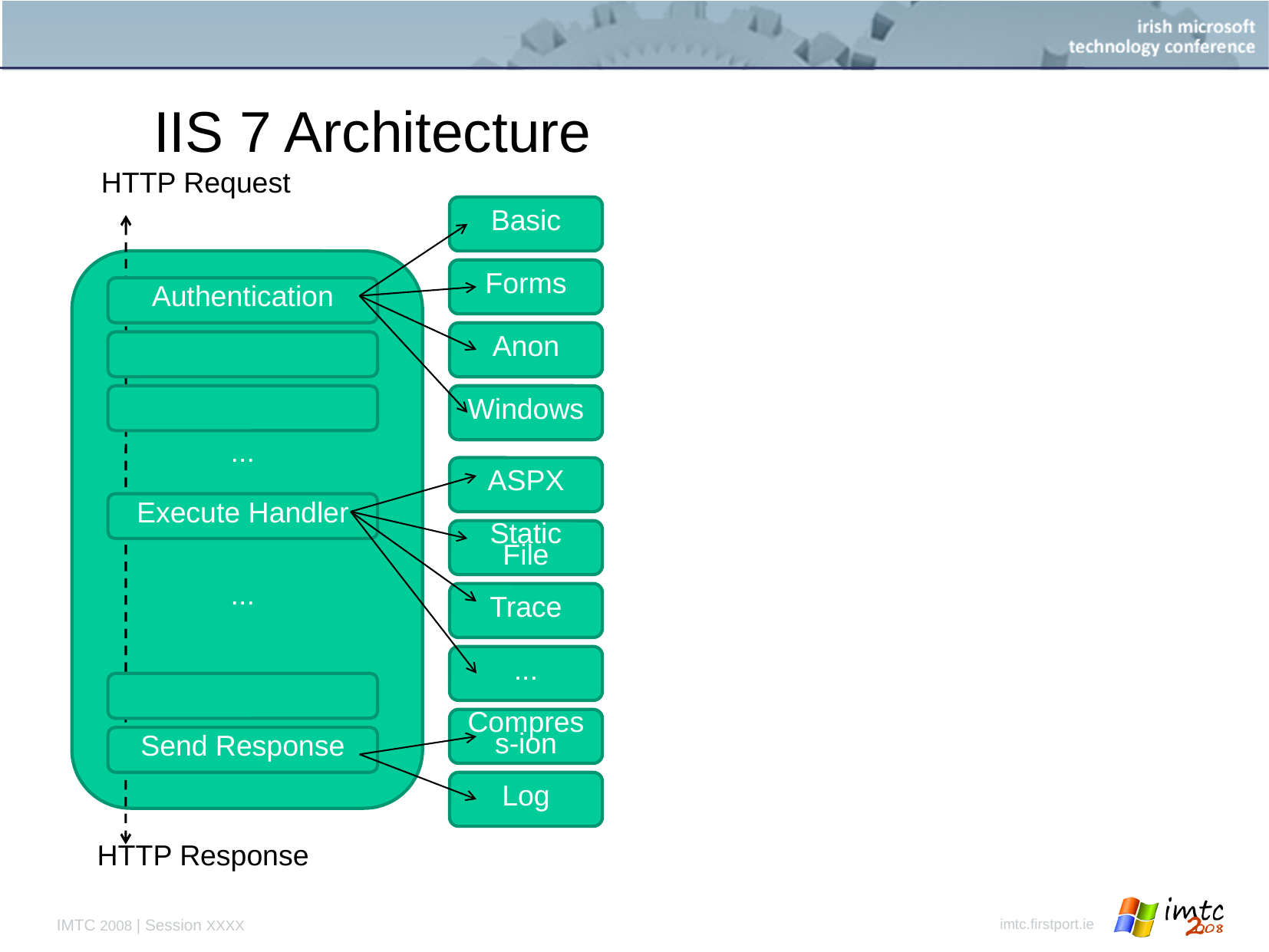

# IIS 7 Architecture
HTTP Request
Basic

Forms
Authentication
Anon

Windows
...
ASPX
Execute Handler
Static File
...
Trace
...

Compress-ion
Send Response
Log
HTTP Response